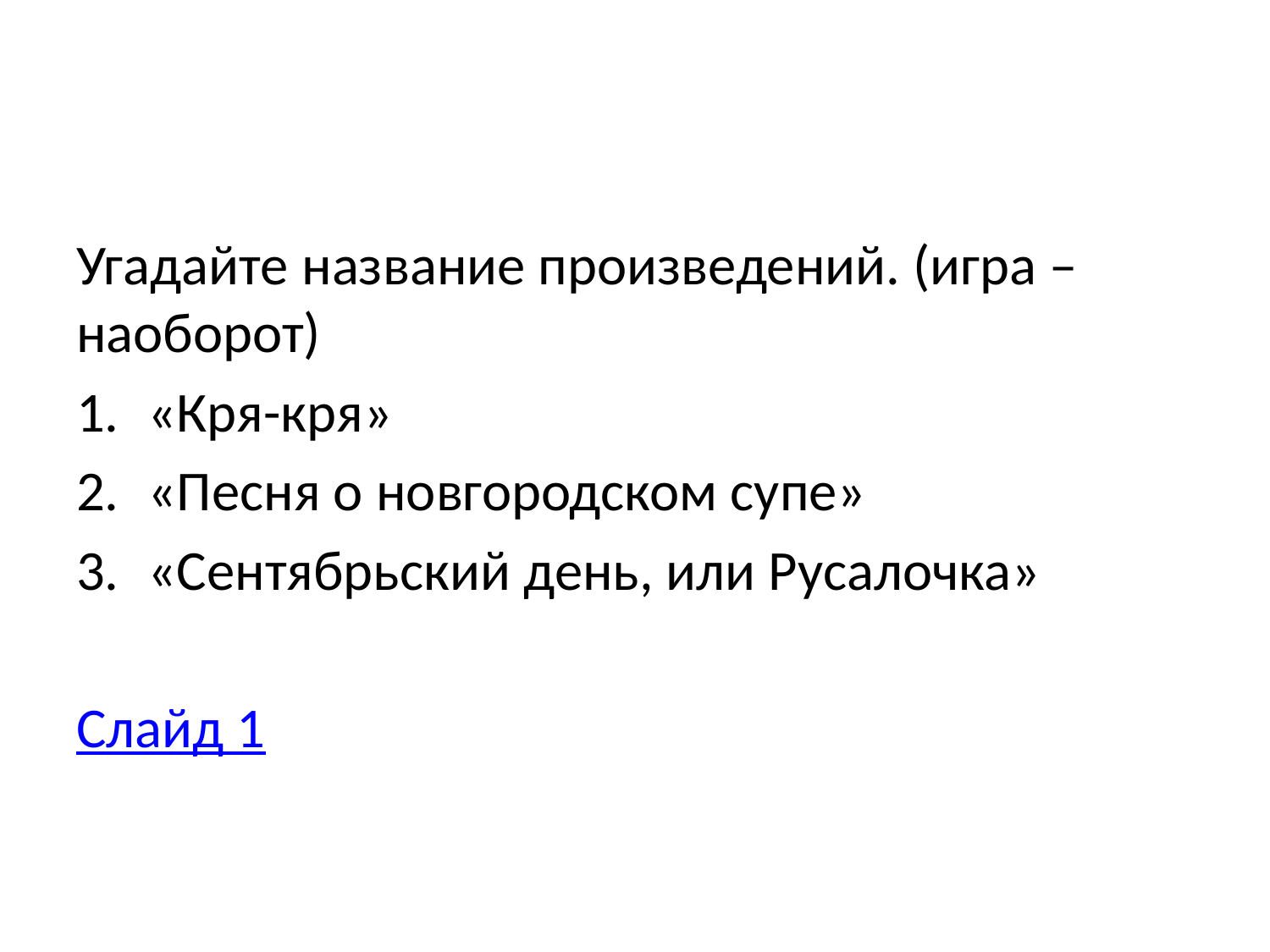

#
Угадайте название произведений. (игра –наоборот)
«Кря-кря»
«Песня о новгородском супе»
«Сентябрьский день, или Русалочка»

Слайд 1